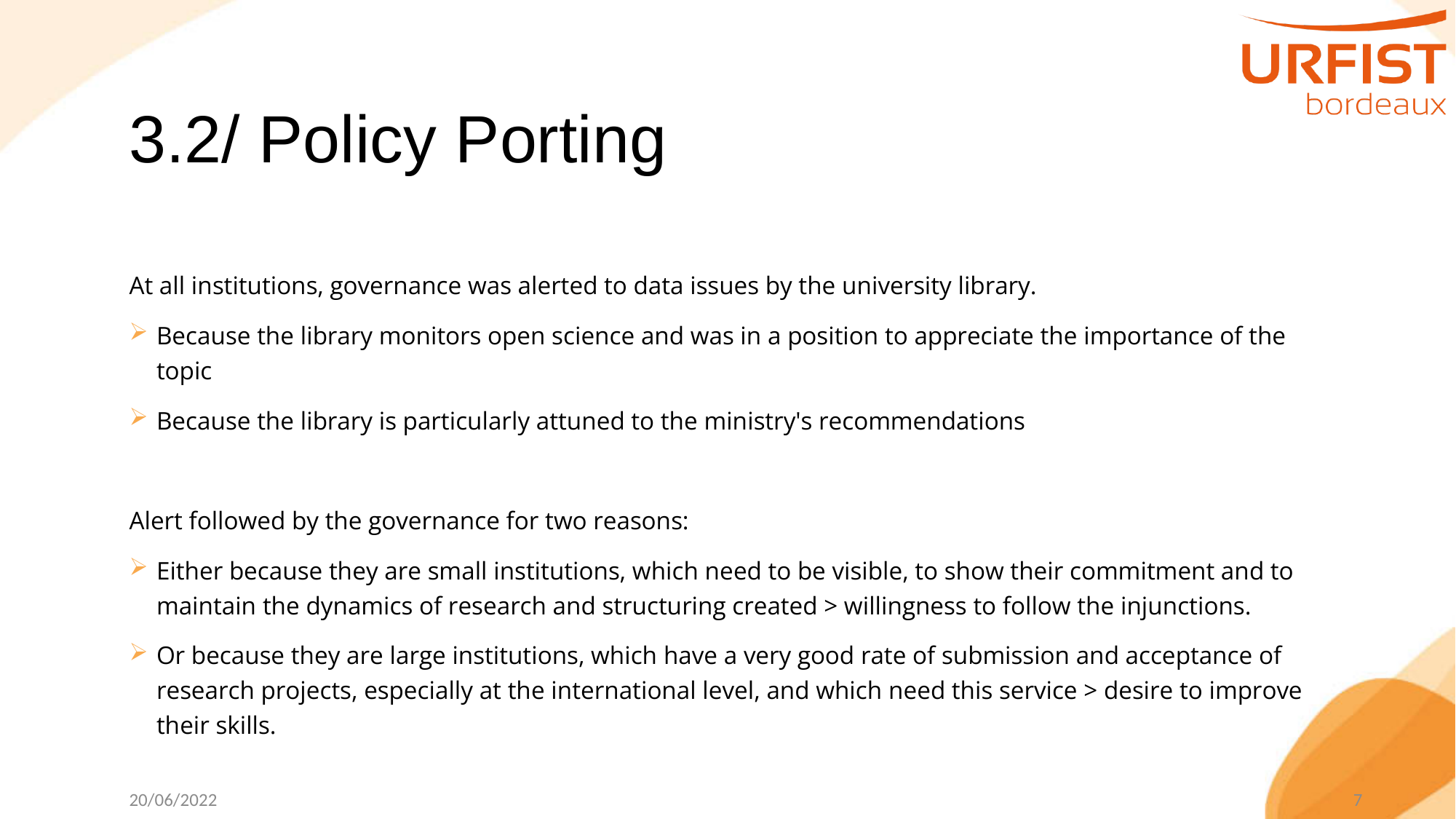

# 3.2/ Policy Porting
At all institutions, governance was alerted to data issues by the university library.
Because the library monitors open science and was in a position to appreciate the importance of the topic
Because the library is particularly attuned to the ministry's recommendations

Alert followed by the governance for two reasons:
Either because they are small institutions, which need to be visible, to show their commitment and to maintain the dynamics of research and structuring created > willingness to follow the injunctions.
Or because they are large institutions, which have a very good rate of submission and acceptance of research projects, especially at the international level, and which need this service > desire to improve their skills.